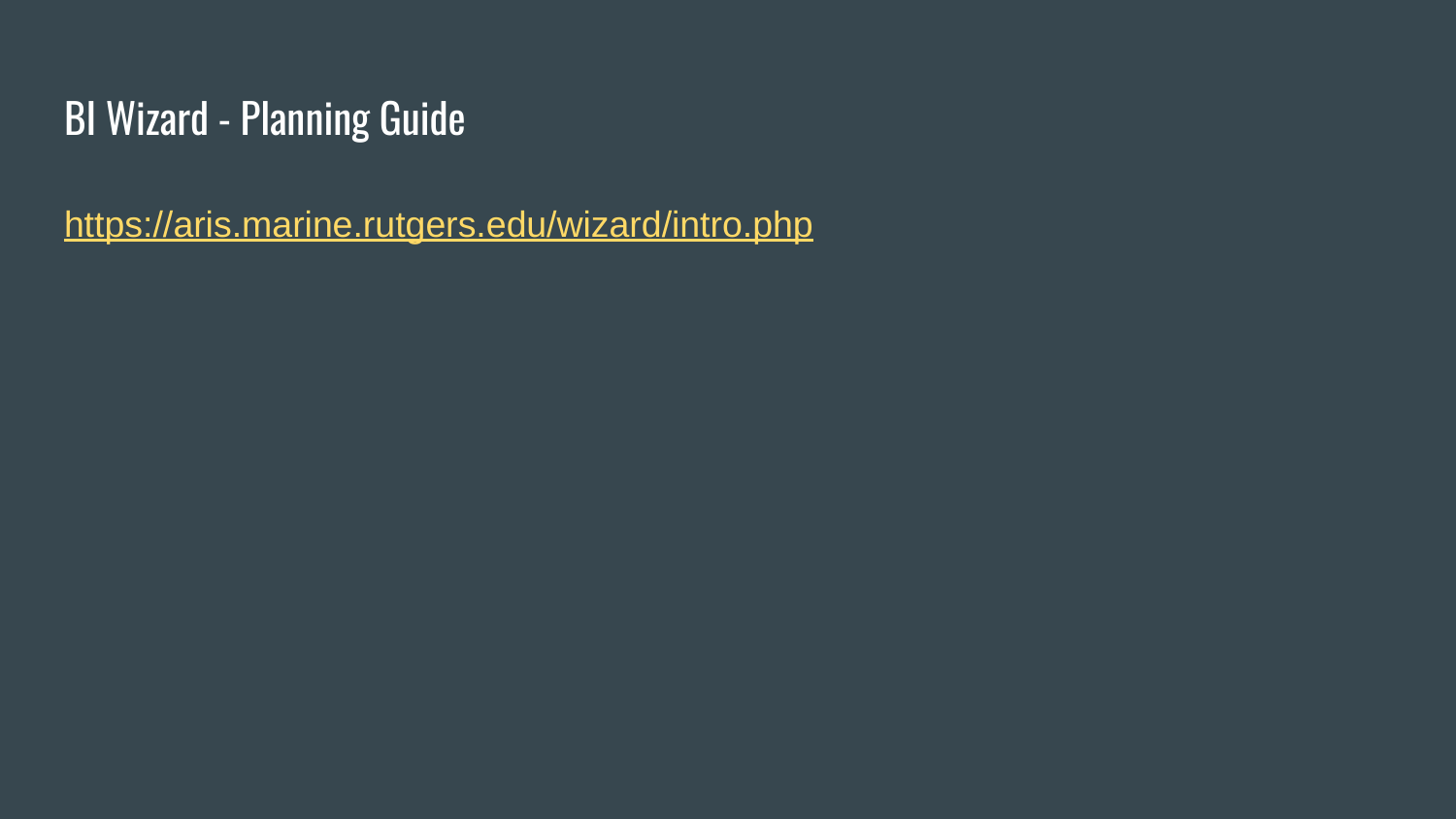

# BI Wizard - Planning Guide
https://aris.marine.rutgers.edu/wizard/intro.php